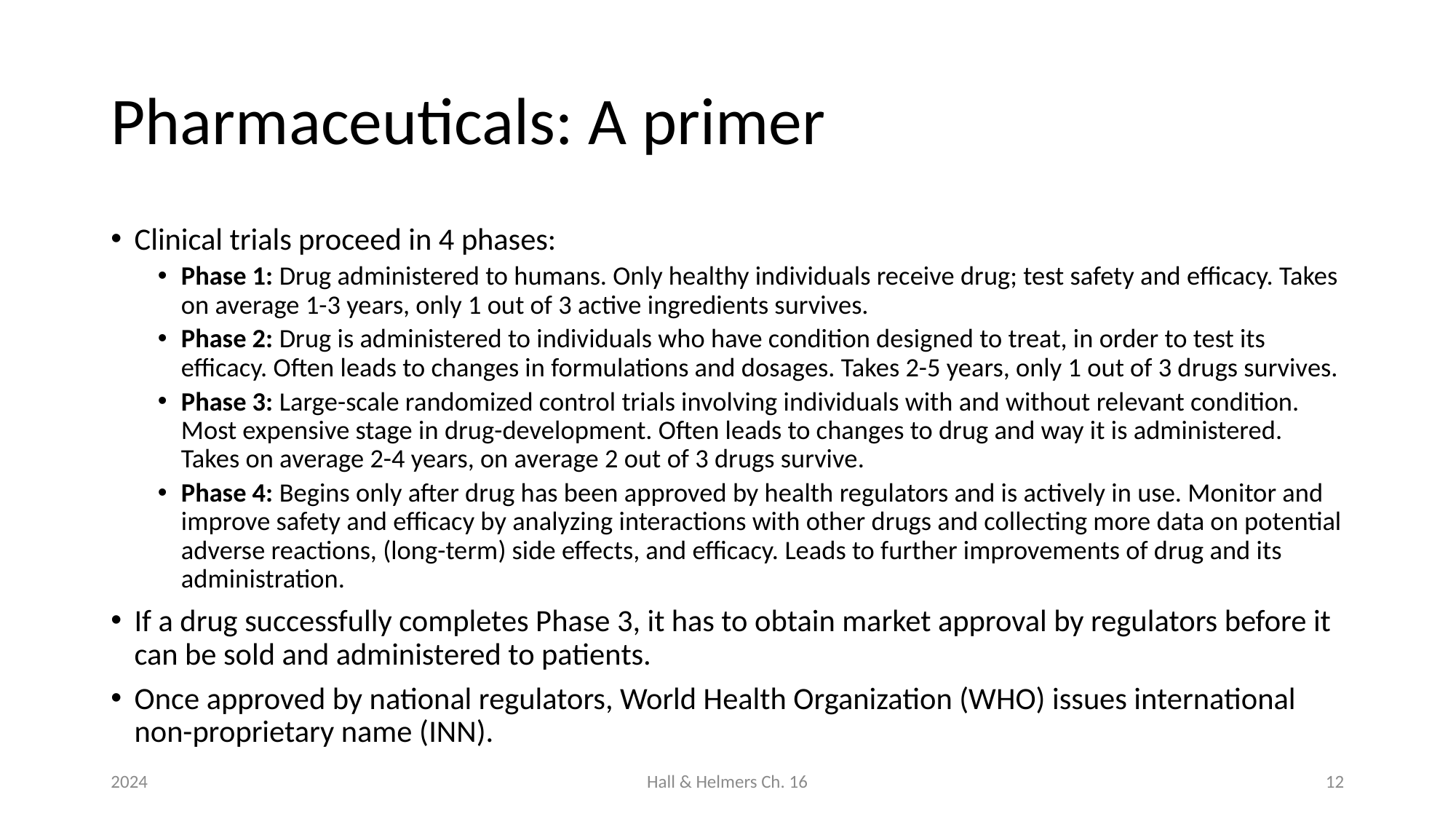

# Pharmaceuticals: A primer
Clinical trials proceed in 4 phases:
Phase 1: Drug administered to humans. Only healthy individuals receive drug; test safety and efficacy. Takes on average 1-3 years, only 1 out of 3 active ingredients survives.
Phase 2: Drug is administered to individuals who have condition designed to treat, in order to test its efficacy. Often leads to changes in formulations and dosages. Takes 2-5 years, only 1 out of 3 drugs survives.
Phase 3: Large-scale randomized control trials involving individuals with and without relevant condition. Most expensive stage in drug-development. Often leads to changes to drug and way it is administered. Takes on average 2-4 years, on average 2 out of 3 drugs survive.
Phase 4: Begins only after drug has been approved by health regulators and is actively in use. Monitor and improve safety and efficacy by analyzing interactions with other drugs and collecting more data on potential adverse reactions, (long-term) side effects, and efficacy. Leads to further improvements of drug and its administration.
If a drug successfully completes Phase 3, it has to obtain market approval by regulators before it can be sold and administered to patients.
Once approved by national regulators, World Health Organization (WHO) issues international non-proprietary name (INN).

2024
Hall & Helmers Ch. 16
12